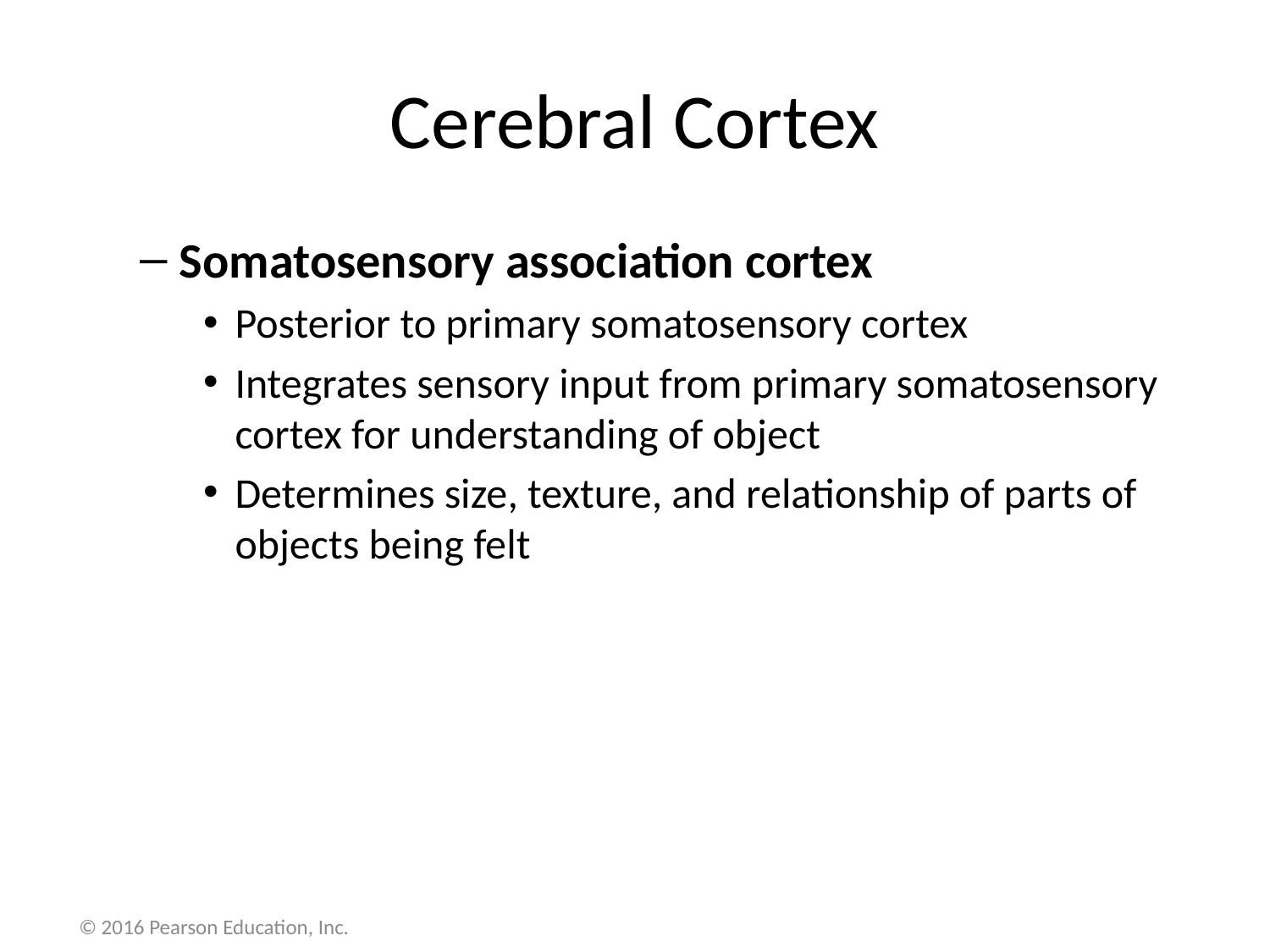

# Cerebral Cortex
Somatosensory association cortex
Posterior to primary somatosensory cortex
Integrates sensory input from primary somatosensory cortex for understanding of object
Determines size, texture, and relationship of parts of objects being felt
© 2016 Pearson Education, Inc.